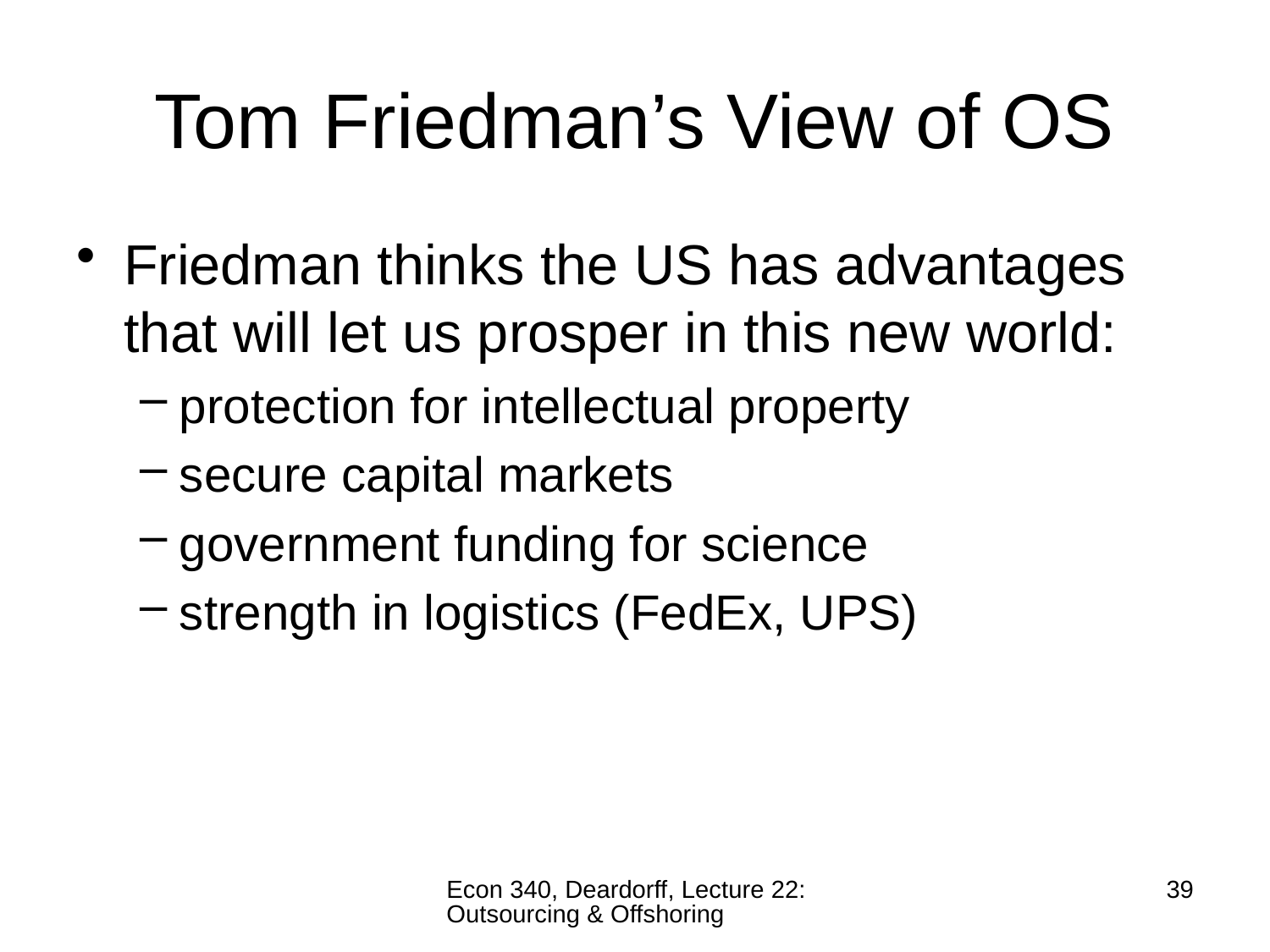

# Tom Friedman’s View of OS
Friedman thinks the US has advantages that will let us prosper in this new world:
protection for intellectual property
secure capital markets
government funding for science
strength in logistics (FedEx, UPS)

Econ 340, Deardorff, Lecture 22:  Outsourcing & Offshoring
39